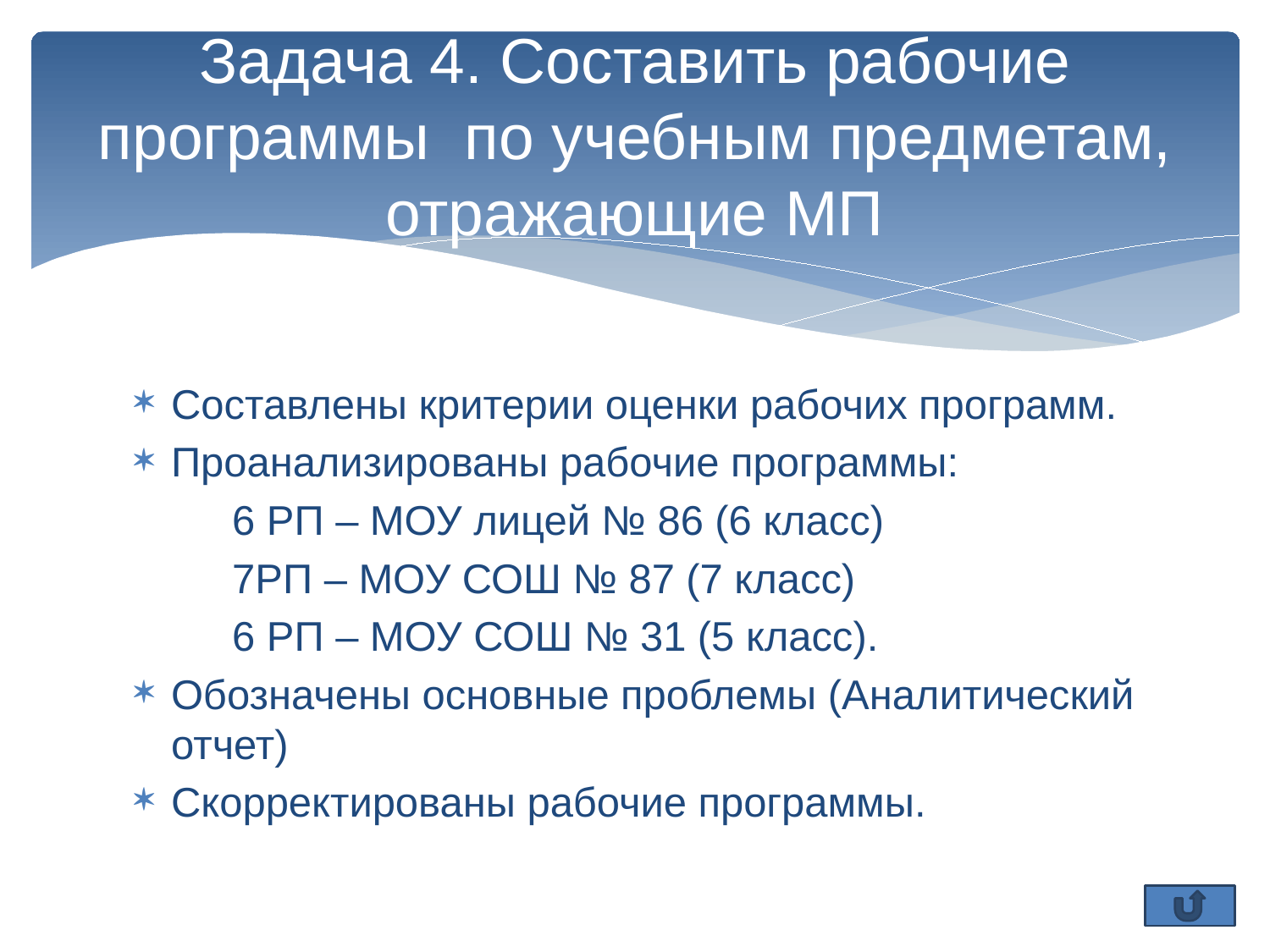

# Задача 4. Составить рабочие программы  по учебным предметам, отражающие МП
Составлены критерии оценки рабочих программ.
Проанализированы рабочие программы:
6 РП – МОУ лицей № 86 (6 класс)
7РП – МОУ СОШ № 87 (7 класс)
6 РП – МОУ СОШ № 31 (5 класс).
Обозначены основные проблемы (Аналитический отчет)
Скорректированы рабочие программы.